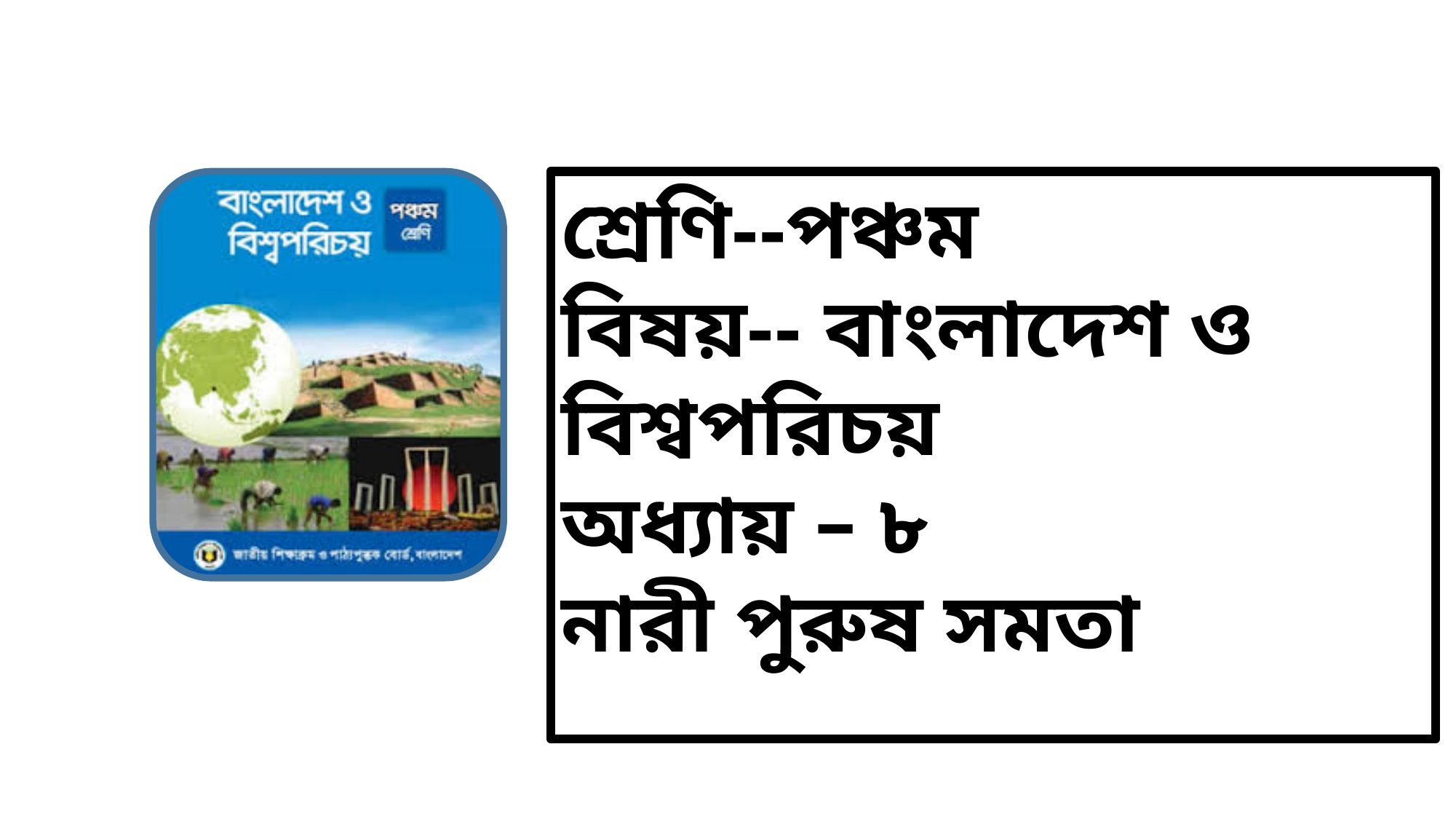

শ্রেণি--পঞ্চম
বিষয়-- বাংলাদেশ ও বিশ্বপরিচয়
অধ্যায় – ৮
নারী পুরুষ সমতা